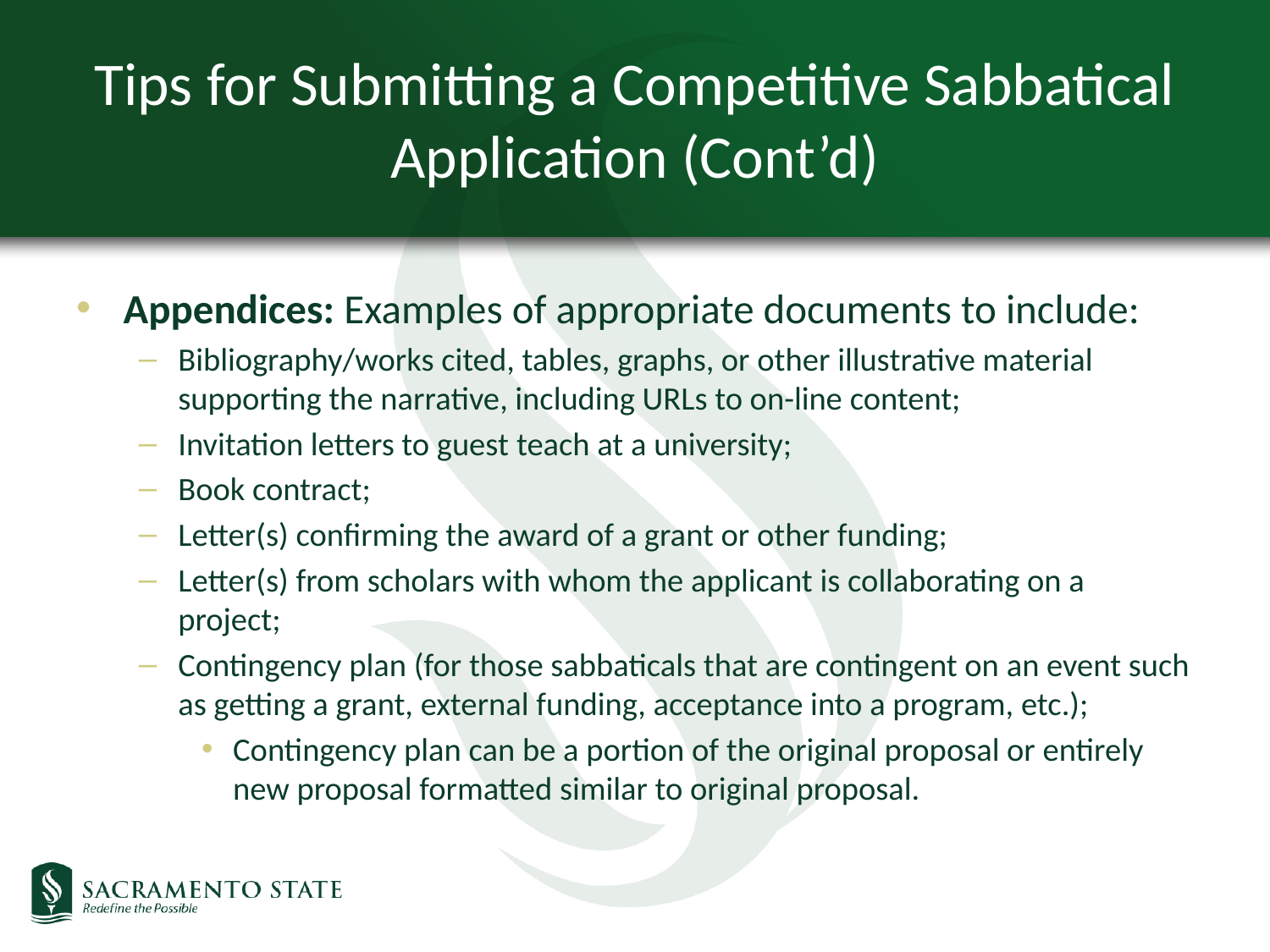

# Tips for Submitting a Competitive Sabbatical Application (Cont’d)
Appendices: Examples of appropriate documents to include:
Bibliography/works cited, tables, graphs, or other illustrative material supporting the narrative, including URLs to on-line content;
Invitation letters to guest teach at a university;
Book contract;
Letter(s) confirming the award of a grant or other funding;
Letter(s) from scholars with whom the applicant is collaborating on a project;
Contingency plan (for those sabbaticals that are contingent on an event such as getting a grant, external funding, acceptance into a program, etc.);
Contingency plan can be a portion of the original proposal or entirely new proposal formatted similar to original proposal.